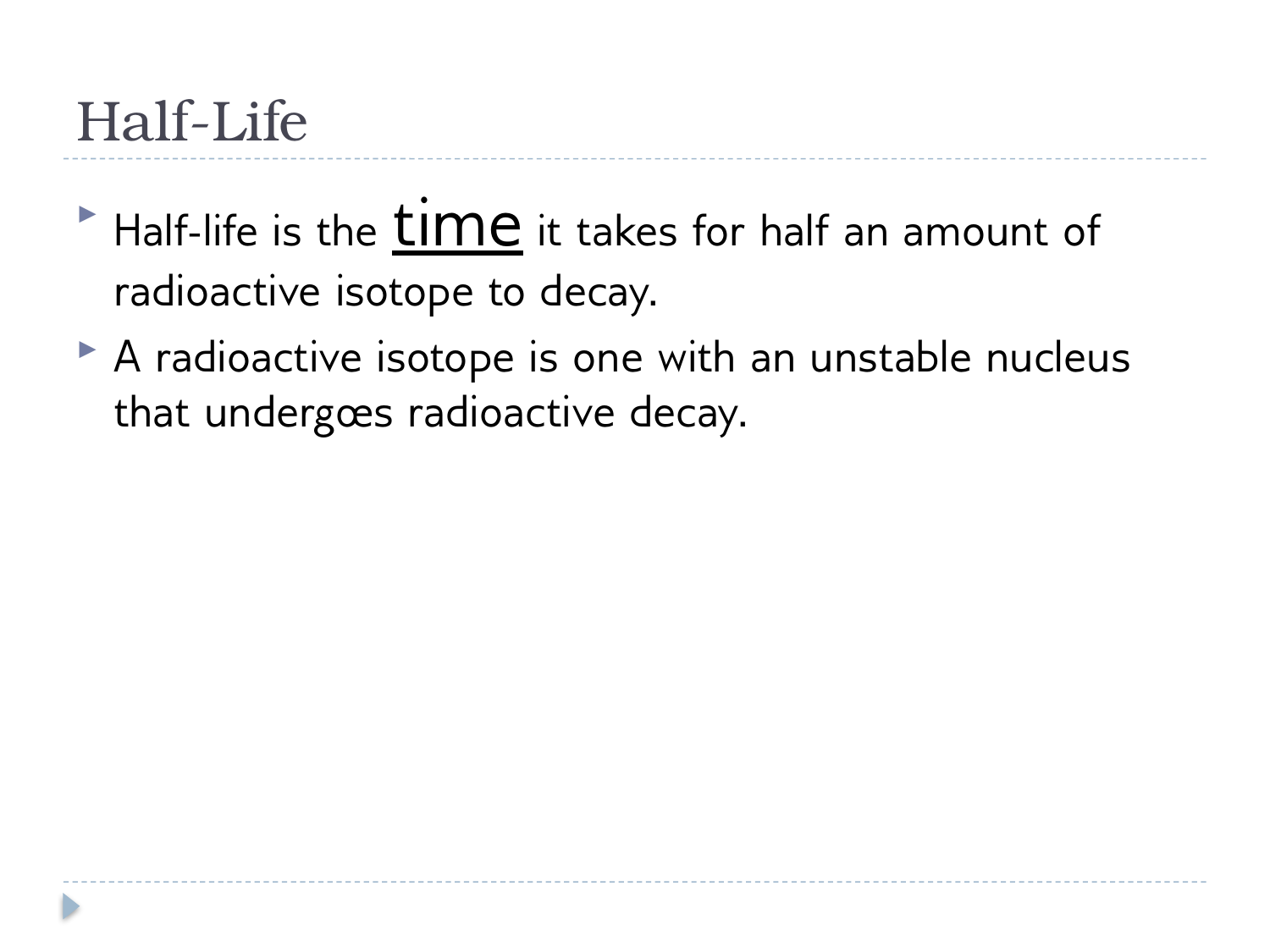

# Half-Life
Half-life is the time it takes for half an amount of  radioactive isotope to decay.
A radioactive isotope is one with an unstable nucleus that undergoes radioactive decay.